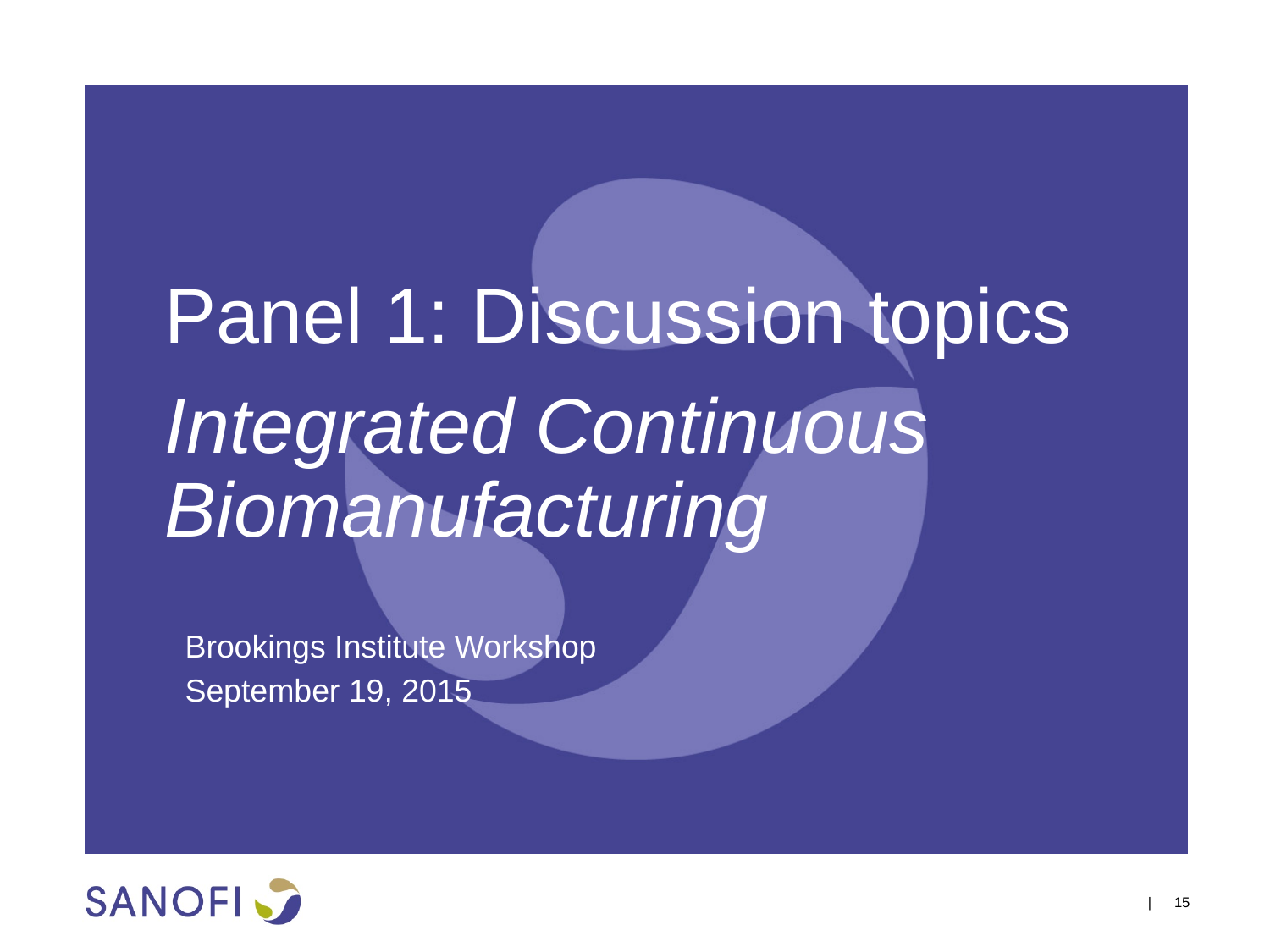

# Panel 1: Discussion topics Integrated Continuous Biomanufacturing
Brookings Institute Workshop
September 19, 2015
|         15